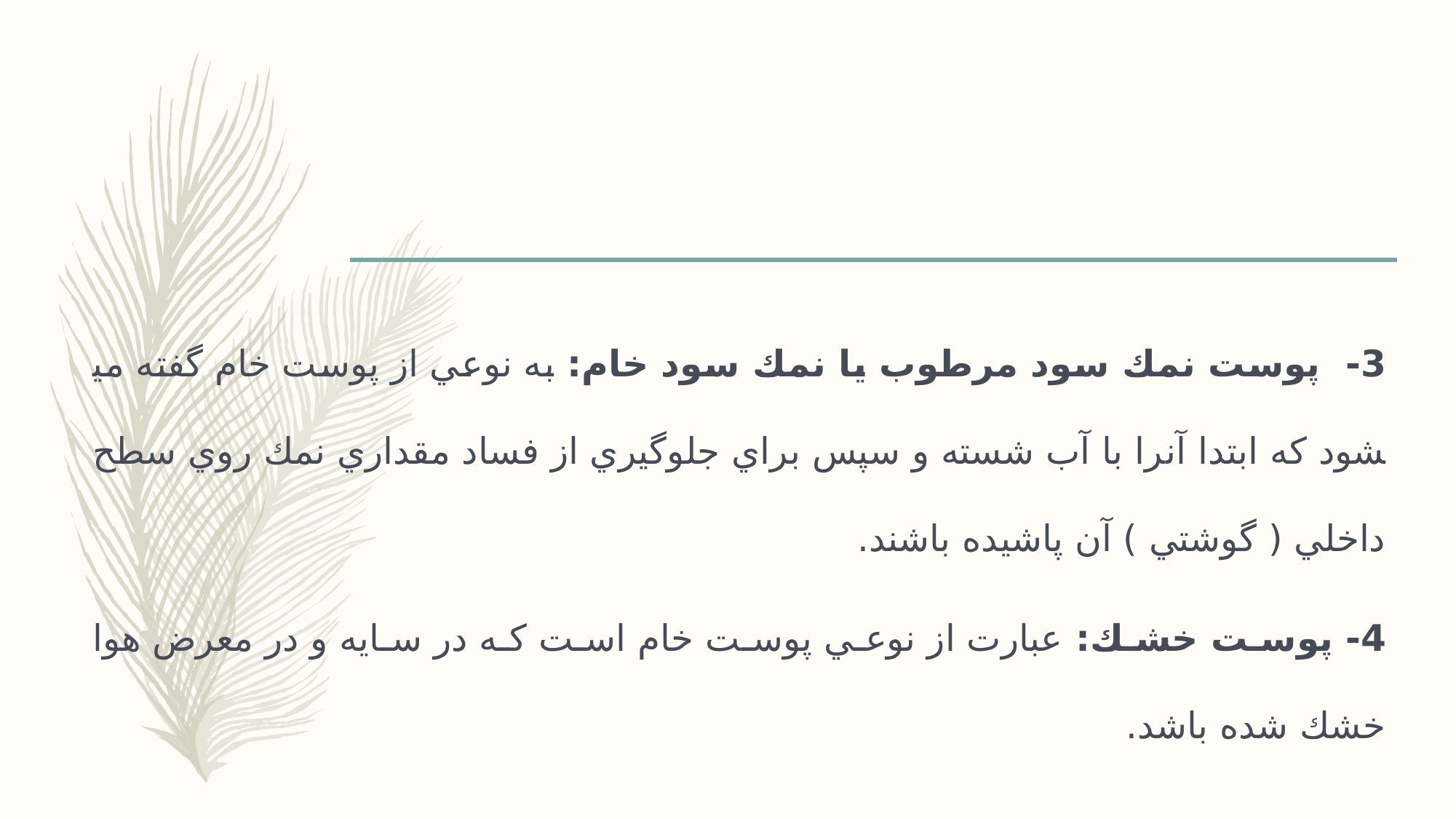

#
3-  پوست نمك سود مرطوب يا نمك سود خام: به نوعي از پوست خام گفته مي­شود كه ابتدا آن­را با آب شسته و سپس براي جلوگيري از فساد مقداري نمك روي سطح داخلي ( گوشتي ) آن پاشيده باشند.
4- پوست خشك: عبارت از نوعي پوست خام است كه در سايه و در معرض هوا خشك شده باشد.